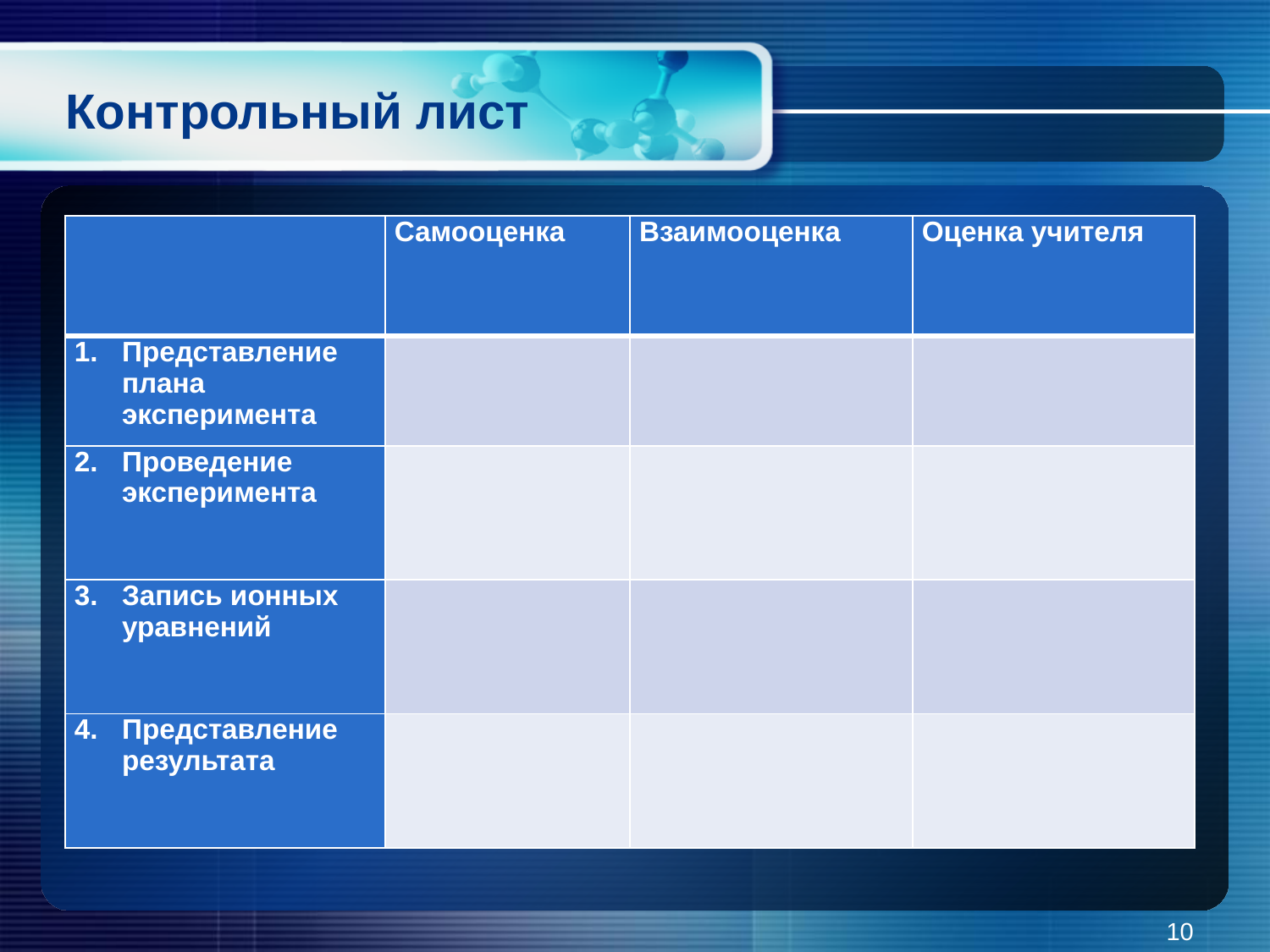

# Контрольный лист
|  | Самооценка | Взаимооценка | Оценка учителя |
| --- | --- | --- | --- |
| Представление плана эксперимента |  |  |  |
| Проведение эксперимента |  |  |  |
| Запись ионных уравнений |  |  |  |
| Представление результата |  |  |  |

10